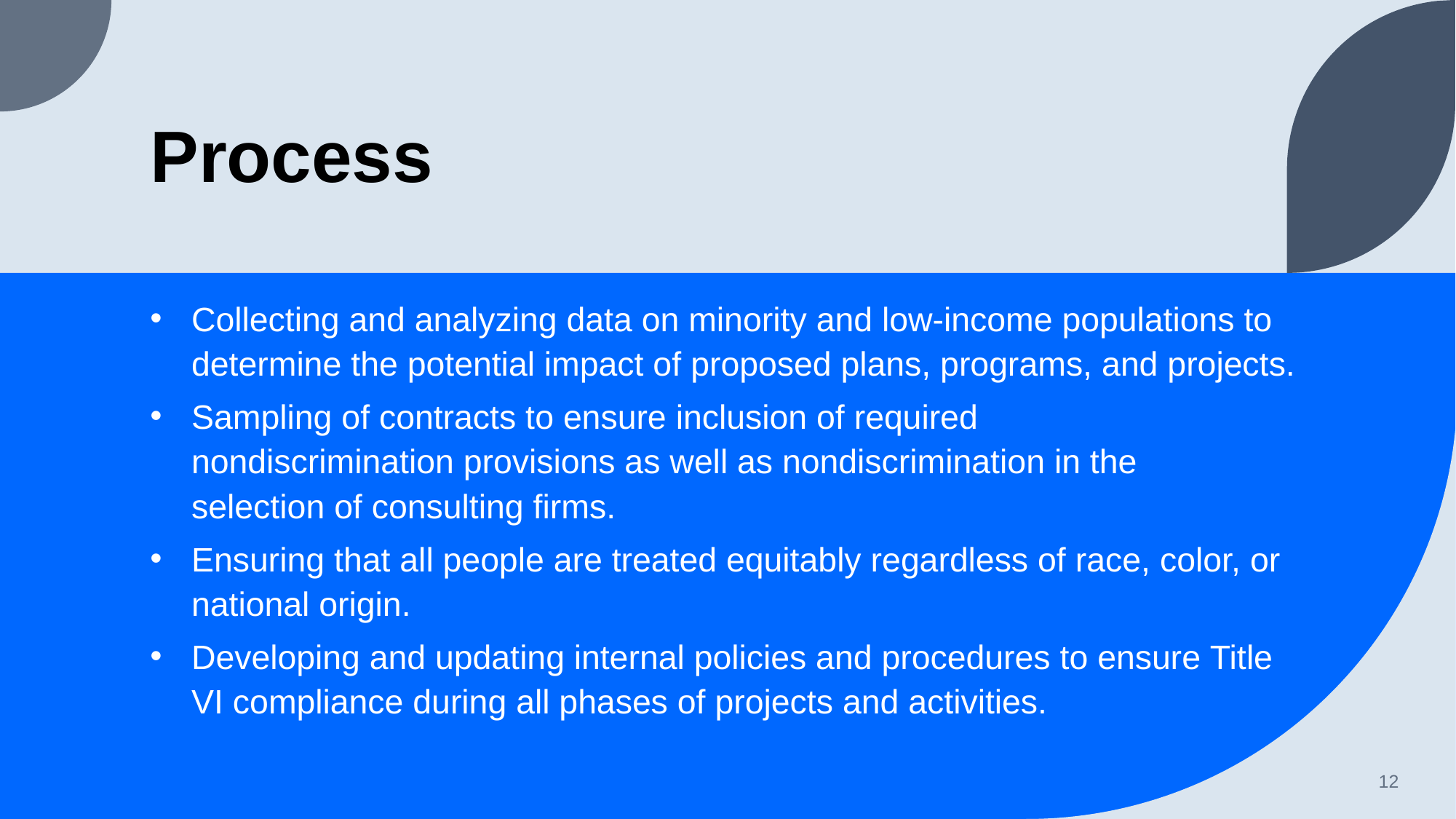

# Process
Collecting and analyzing data on minority and low-income populations to determine the potential impact of proposed plans, programs, and projects.
Sampling of contracts to ensure inclusion of required nondiscrimination provisions as well as nondiscrimination in the selection of consulting firms.
Ensuring that all people are treated equitably regardless of race, color, or national origin.
Developing and updating internal policies and procedures to ensure Title VI compliance during all phases of projects and activities.

12